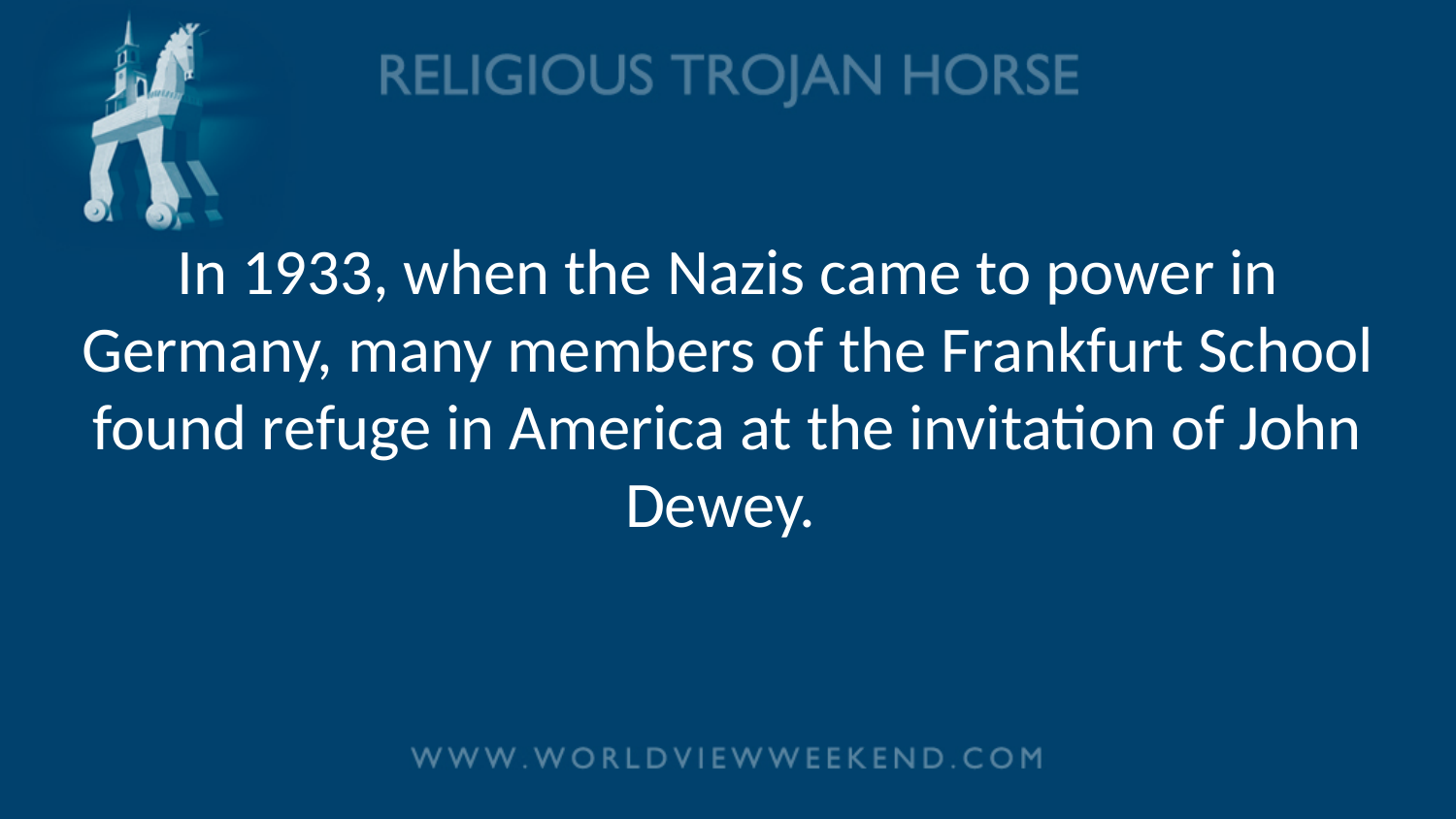

# In 1933, when the Nazis came to power in Germany, many members of the Frankfurt School found refuge in America at the invitation of John Dewey.